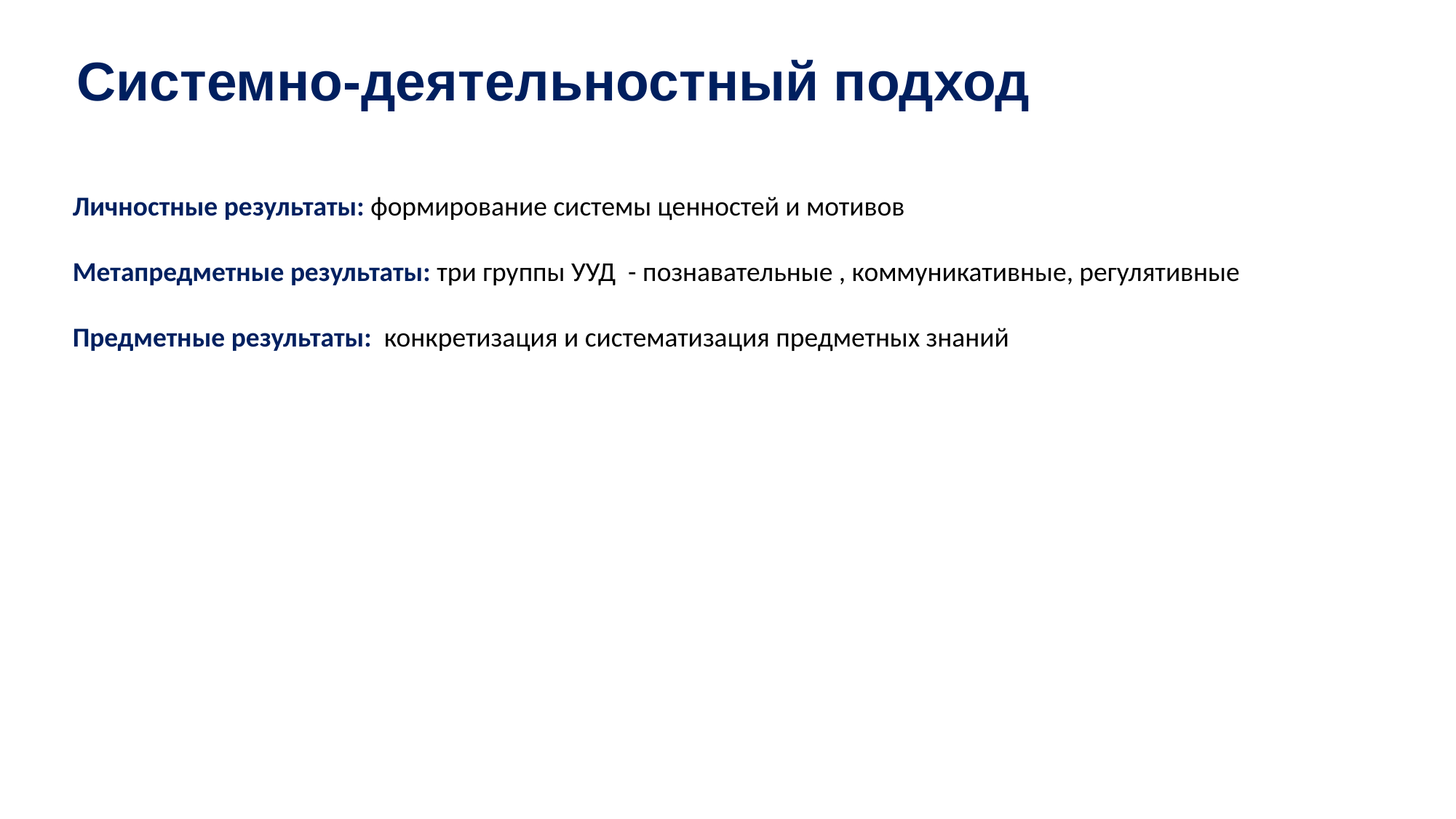

# Системно-деятельностный подход
Личностные результаты: формирование системы ценностей и мотивов

Метапредметные результаты: три группы УУД  - познавательные , коммуникативные, регулятивные

Предметные результаты:  конкретизация и систематизация предметных знаний